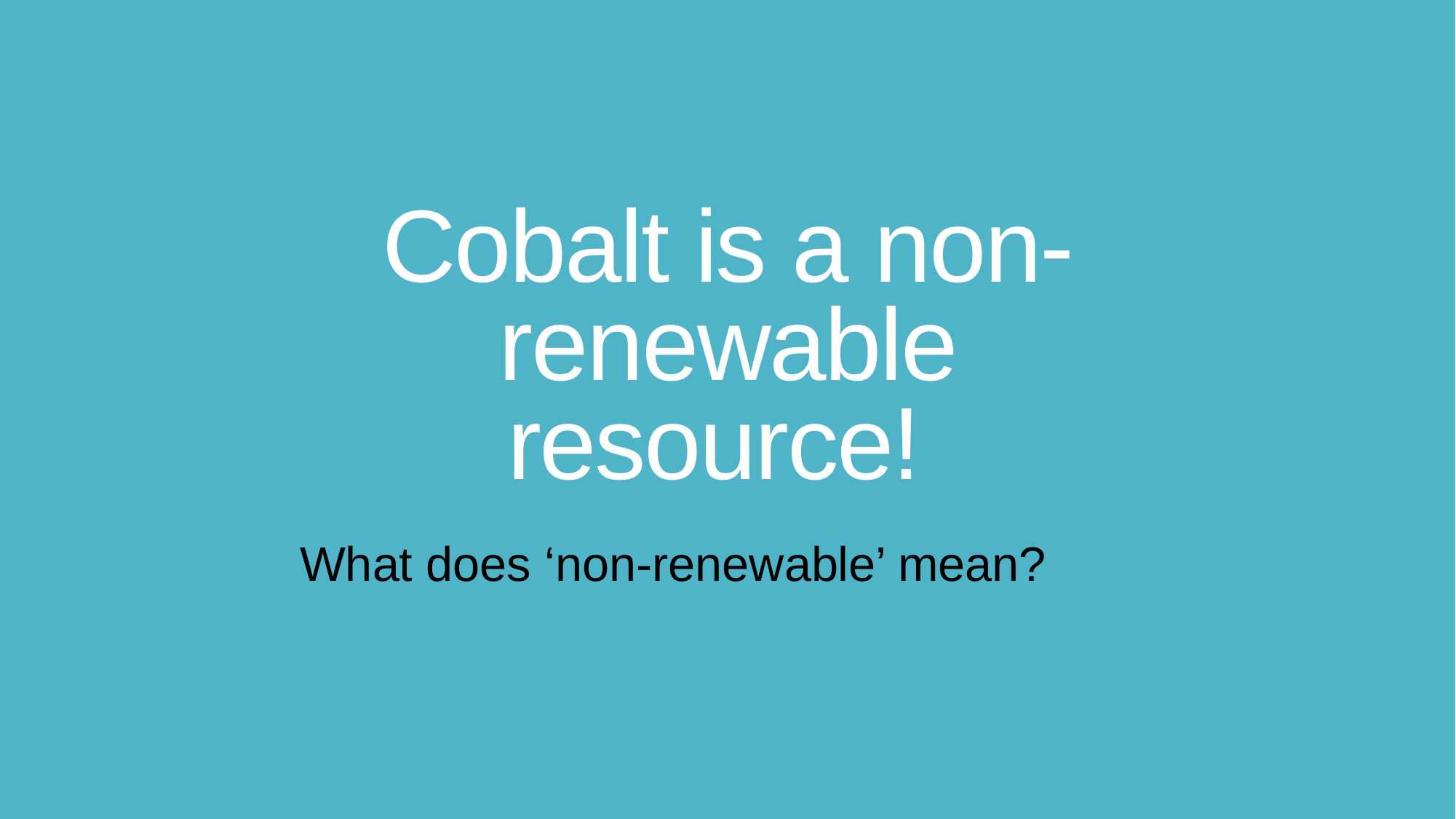

# Cobalt is a non-renewable resource!
What does ‘non-renewable’ mean?